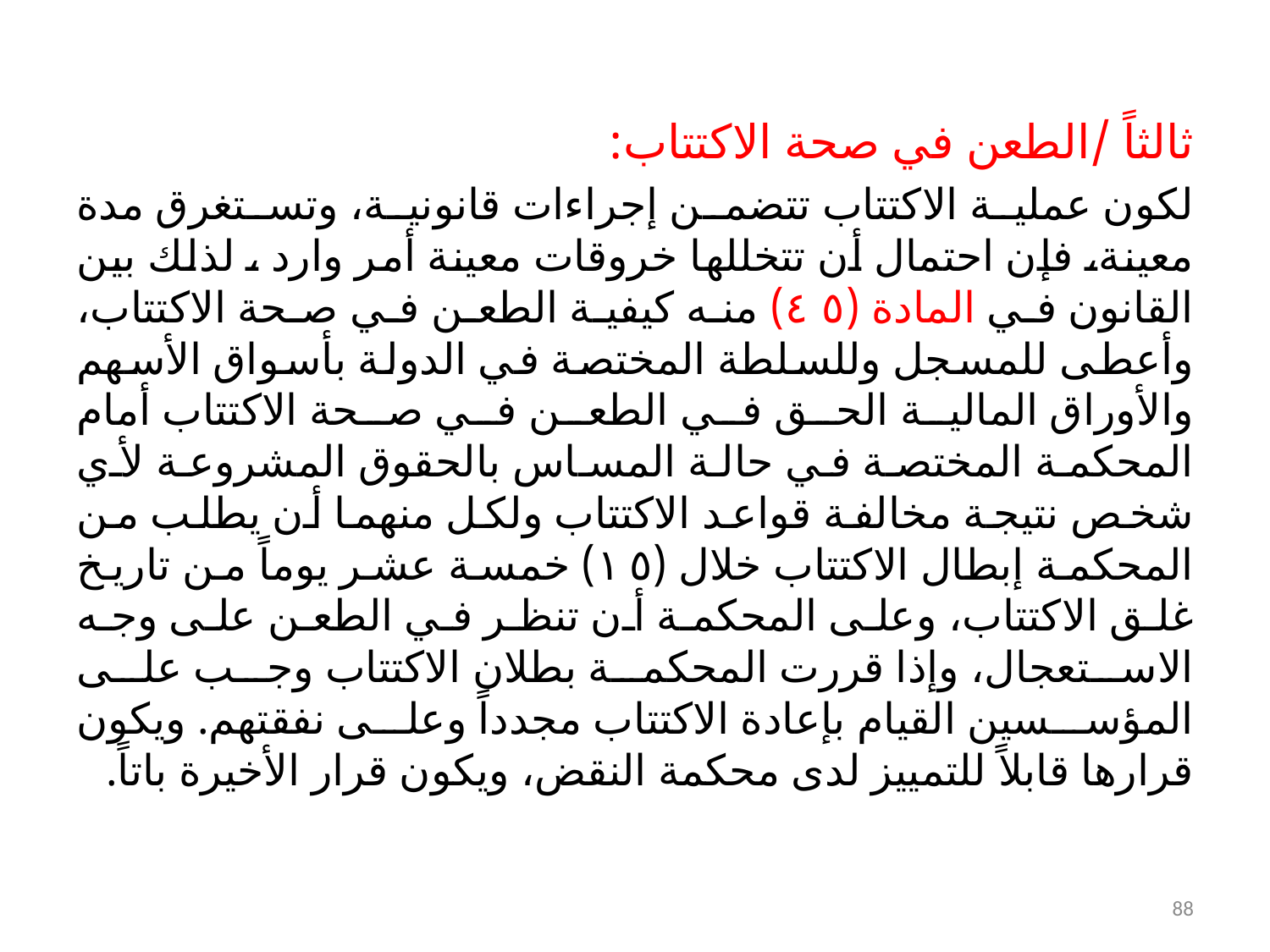

ثالثاً /الطعن في صحة الاكتتاب:
لكون عملية الاكتتاب تتضمن إجراءات قانونية، وتستغرق مدة معينة، فإن احتمال أن تتخللها خروقات معينة أمر وارد ، لذلك بين القانون في المادة (٤٥) منه كيفية الطعن في صحة الاكتتاب، وأعطى للمسجل وللسلطة المختصة في الدولة بأسواق الأسهم والأوراق المالية الحق في الطعن في صحة الاكتتاب أمام المحكمة المختصة في حالة المساس بالحقوق المشروعة لأي شخص نتيجة مخالفة قواعد الاكتتاب ولكل منهما أن يطلب من المحكمة إبطال الاكتتاب خلال (١٥) خمسة عشر يوماً من تاريخ غلق الاكتتاب، وعلى المحكمة أن تنظر في الطعن على وجه الاستعجال، وإذا قررت المحكمة بطلان الاكتتاب وجب على المؤسسين القيام بإعادة الاكتتاب مجدداً وعلى نفقتهم. ويكون قرارها قابلاً للتمييز لدى محكمة النقض، ويكون قرار الأخيرة باتاً.
88